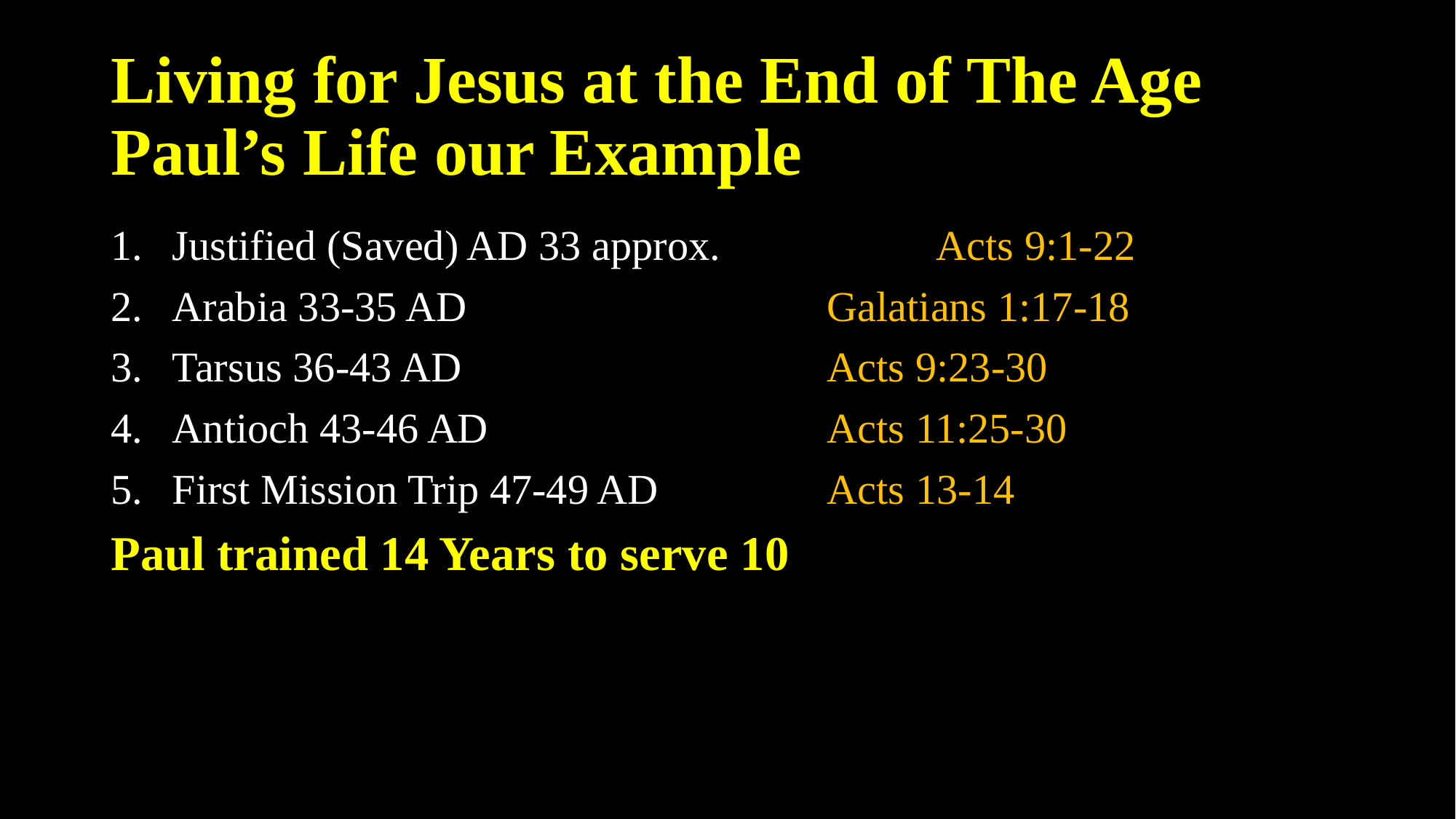

# Living for Jesus at the End of The Age Paul’s Life our Example
Justified (Saved) AD 33 approx.  		Acts 9:1-22
Arabia 33-35 AD				Galatians 1:17-18
Tarsus 36-43 AD				Acts 9:23-30
Antioch 43-46 AD				Acts 11:25-30
First Mission Trip 47-49 AD		Acts 13-14
Paul trained 14 Years to serve 10